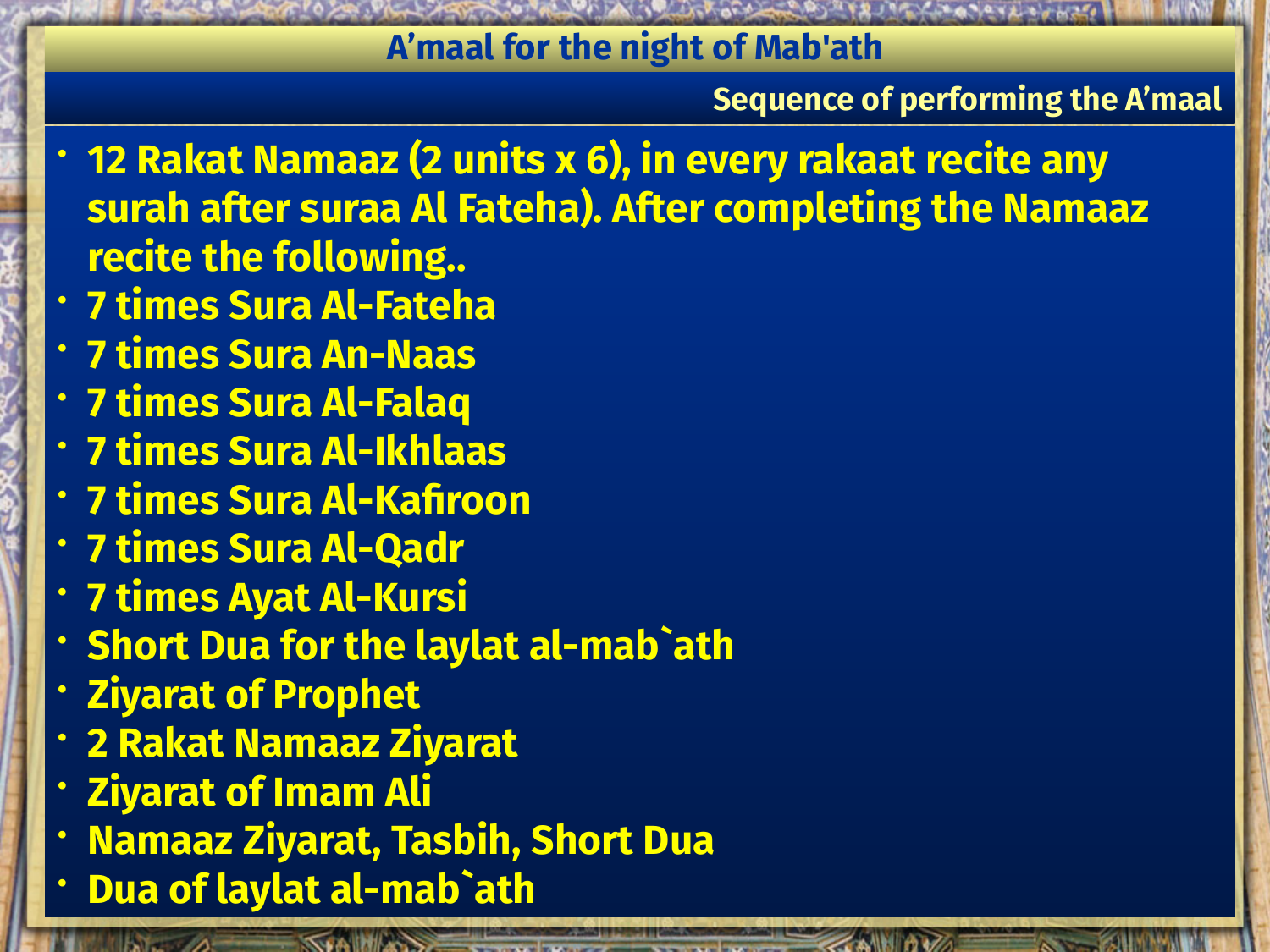

A’maal for the night of Mab'ath
Sequence of performing the A’maal
12 Rakat Namaaz (2 units x 6), in every rakaat recite any surah after suraa Al Fateha). After completing the Namaaz recite the following..
7 times Sura Al-Fateha
7 times Sura An-Naas
7 times Sura Al-Falaq
7 times Sura Al-Ikhlaas
7 times Sura Al-Kafiroon
7 times Sura Al-Qadr
7 times Ayat Al-Kursi
Short Dua for the laylat al-mab`ath
Ziyarat of Prophet
2 Rakat Namaaz Ziyarat
Ziyarat of Imam Ali
Namaaz Ziyarat, Tasbih, Short Dua
Dua of laylat al-mab`ath